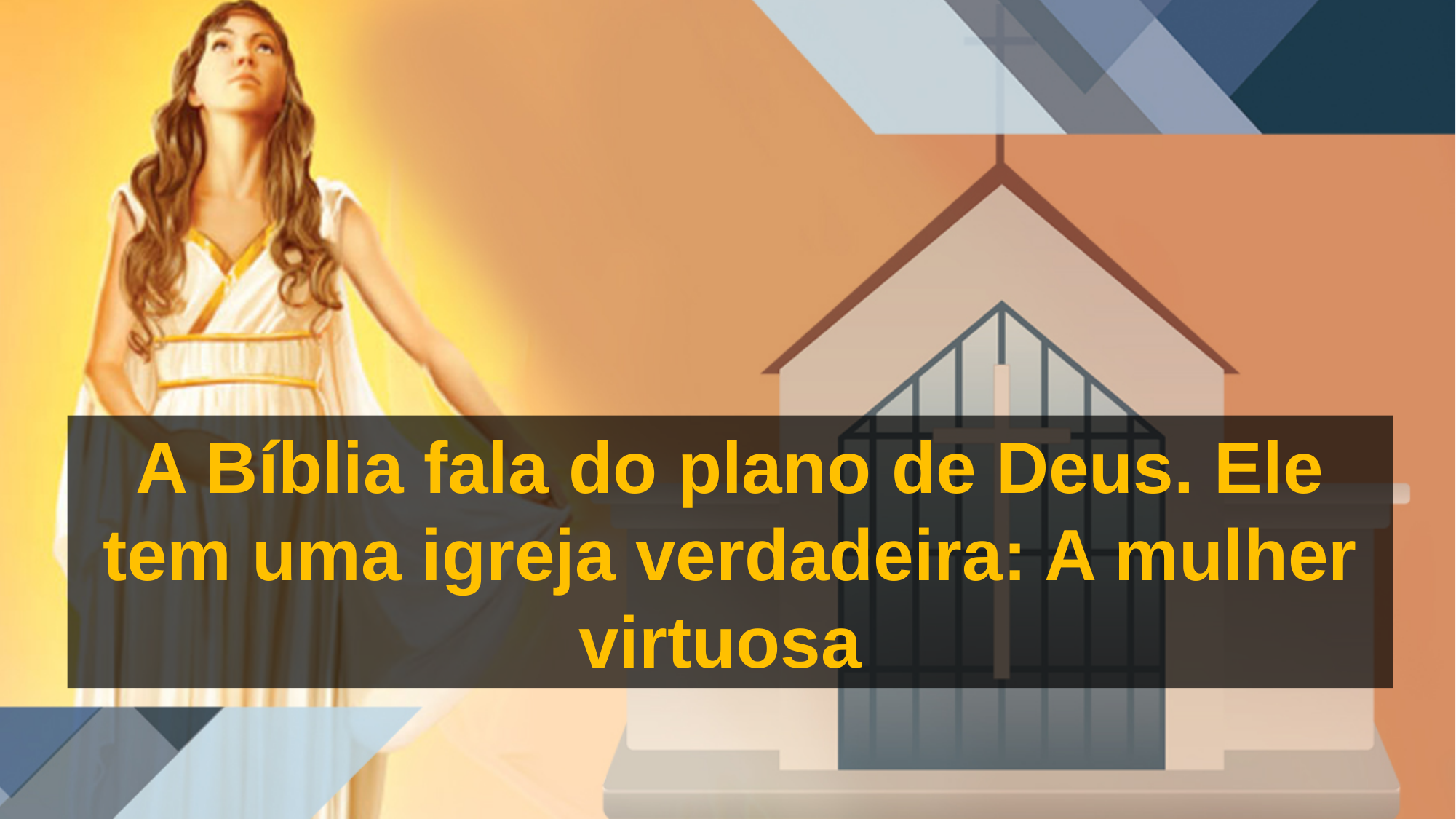

A Bíblia fala do plano de Deus. Ele tem uma igreja verdadeira: A mulher virtuosa